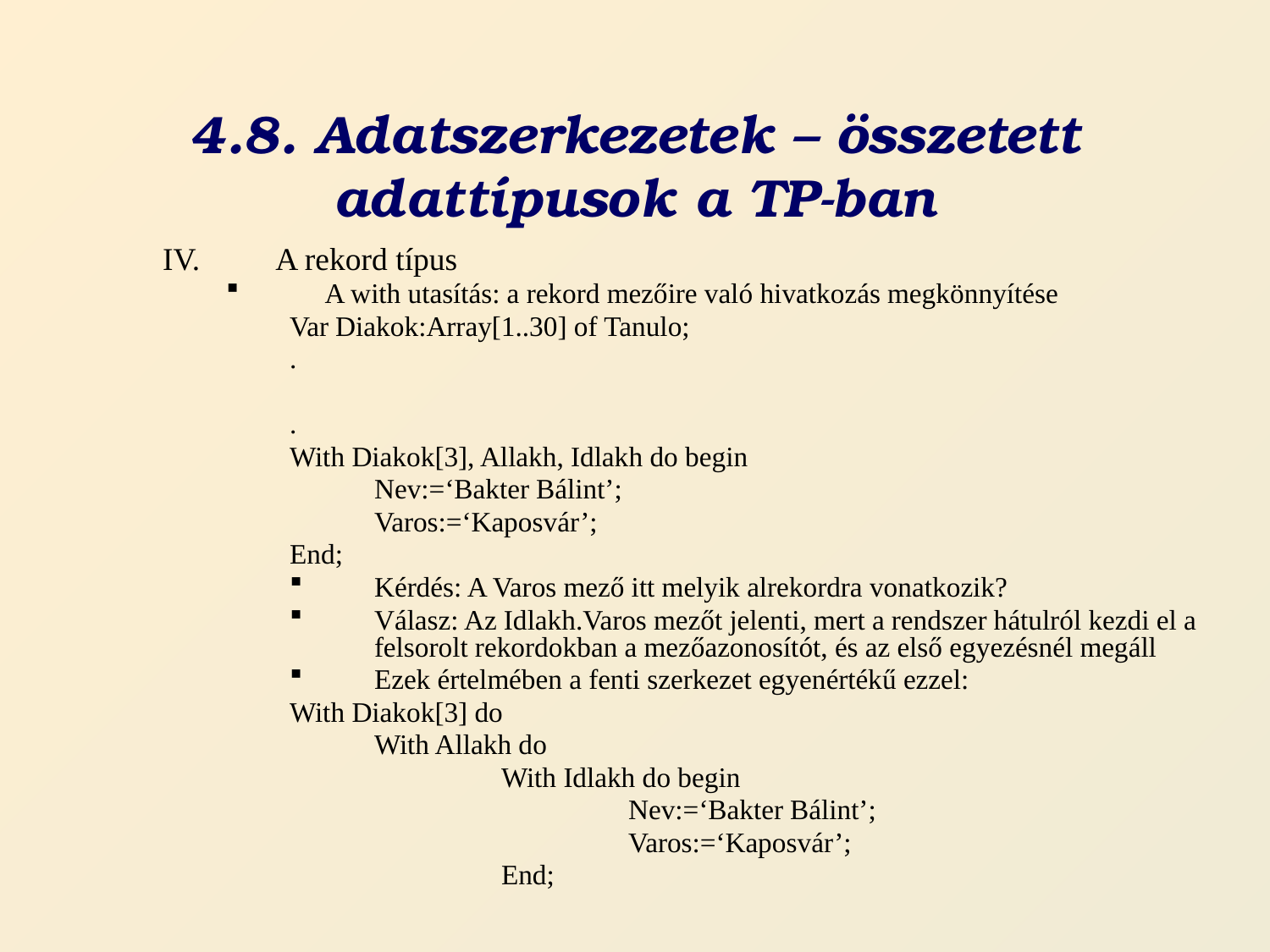

# 4.8. Adatszerkezetek – összetett adattípusok a TP-ban
A rekord típus
A with utasítás: a rekord mezőire való hivatkozás megkönnyítése
Var Diakok:Array[1..30] of Tanulo;
.

.
With Diakok[3], Allakh, Idlakh do begin
	Nev:=‘Bakter Bálint’;
	Varos:=‘Kaposvár’;
End;
Kérdés: A Varos mező itt melyik alrekordra vonatkozik?
Válasz: Az Idlakh.Varos mezőt jelenti, mert a rendszer hátulról kezdi el a felsorolt rekordokban a mezőazonosítót, és az első egyezésnél megáll
Ezek értelmében a fenti szerkezet egyenértékű ezzel:
With Diakok[3] do
	With Allakh do
		With Idlakh do begin
			Nev:=‘Bakter Bálint’;
			Varos:=‘Kaposvár’;
		End;